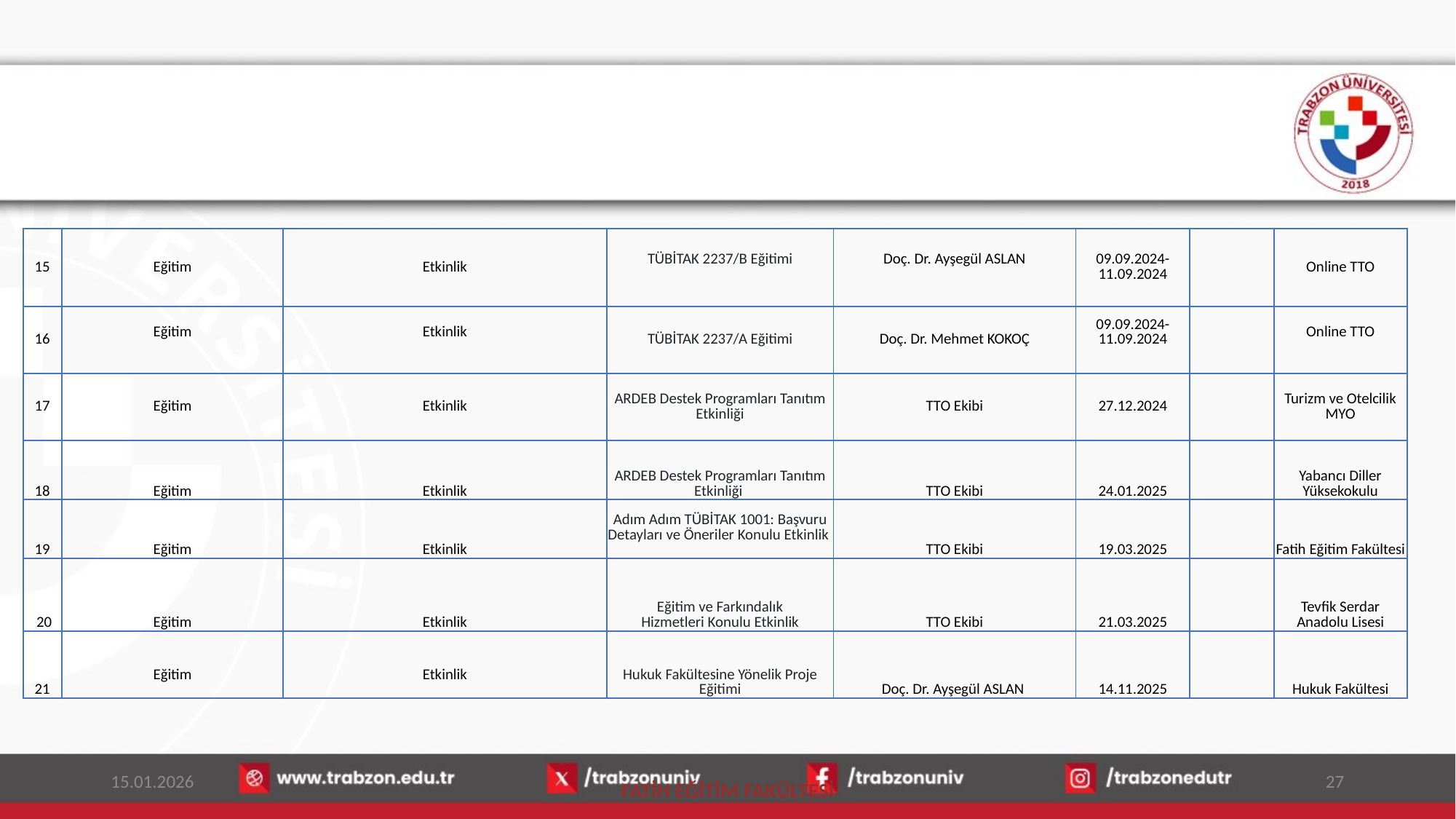

| 15 | Eğitim | Etkinlik | TÜBİTAK 2237/B Eğitimi | Doç. Dr. Ayşegül ASLAN | 09.09.2024-11.09.2024 |  | Online TTO |
| --- | --- | --- | --- | --- | --- | --- | --- |
| 16 | Eğitim | Etkinlik | TÜBİTAK 2237/A Eğitimi | Doç. Dr. Mehmet KOKOÇ | 09.09.2024-11.09.2024 |  | Online TTO |
| 17 | Eğitim | Etkinlik | ARDEB Destek Programları Tanıtım Etkinliği | TTO Ekibi | 27.12.2024 |  | Turizm ve Otelcilik MYO |
| 18 | Eğitim | Etkinlik | ARDEB Destek Programları Tanıtım Etkinliği | TTO Ekibi | 24.01.2025 |  | Yabancı Diller Yüksekokulu |
| 19 | Eğitim | Etkinlik | Adım Adım TÜBİTAK 1001: Başvuru Detayları ve Öneriler Konulu Etkinlik | TTO Ekibi | 19.03.2025 |  | Fatih Eğitim Fakültesi |
| 20 | Eğitim | Etkinlik | Eğitim ve Farkındalık Hizmetleri Konulu Etkinlik | TTO Ekibi | 21.03.2025 |  | Tevfik Serdar Anadolu Lisesi |
| 21 | Eğitim | Etkinlik | Hukuk Fakültesine Yönelik Proje Eğitimi | Doç. Dr. Ayşegül ASLAN | 14.11.2025 |  | Hukuk Fakültesi |
15.01.2026
27